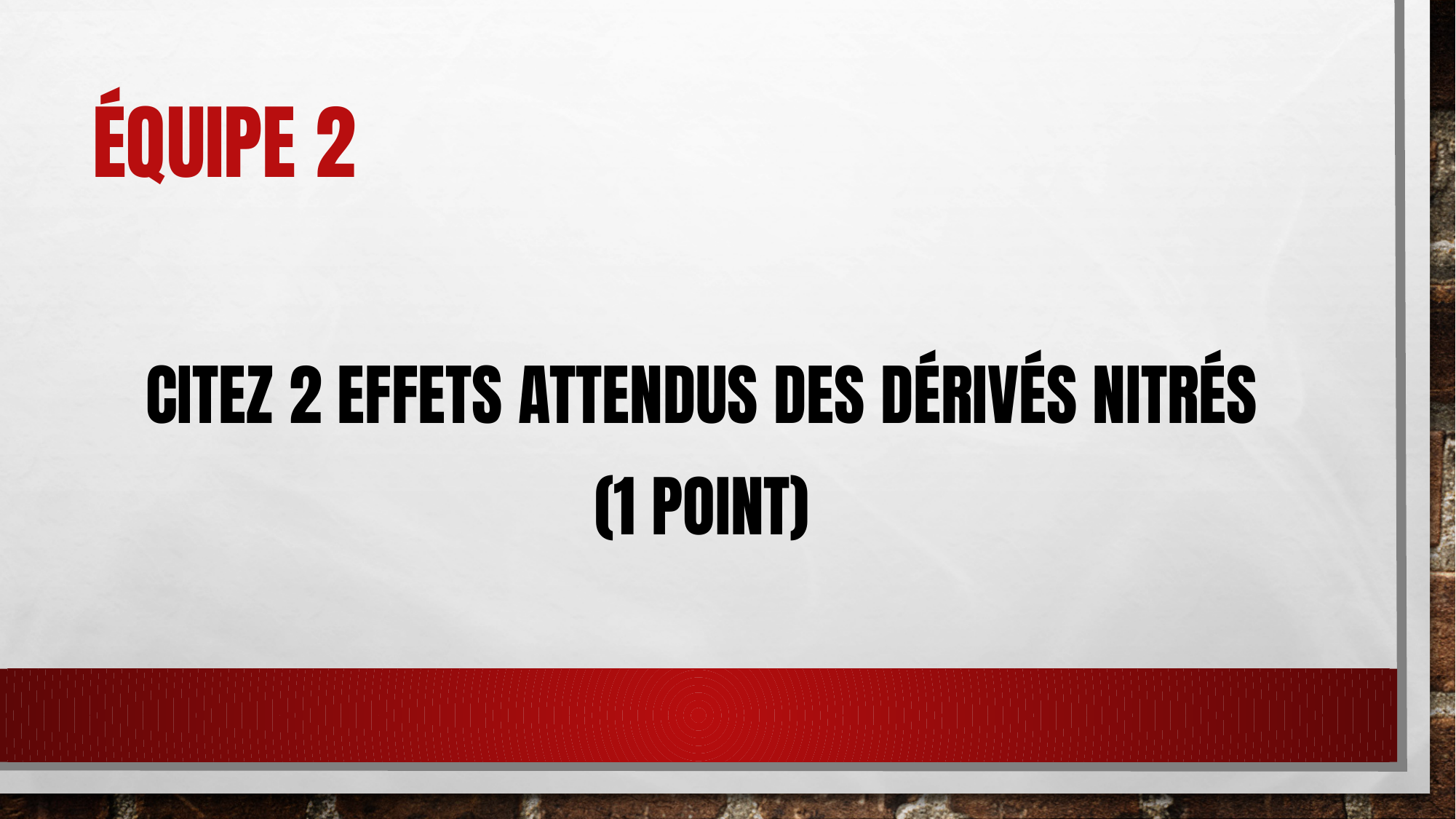

# éQUIPE 2
Citez 2 effets attendus des dérivés nitrés
(1 point)